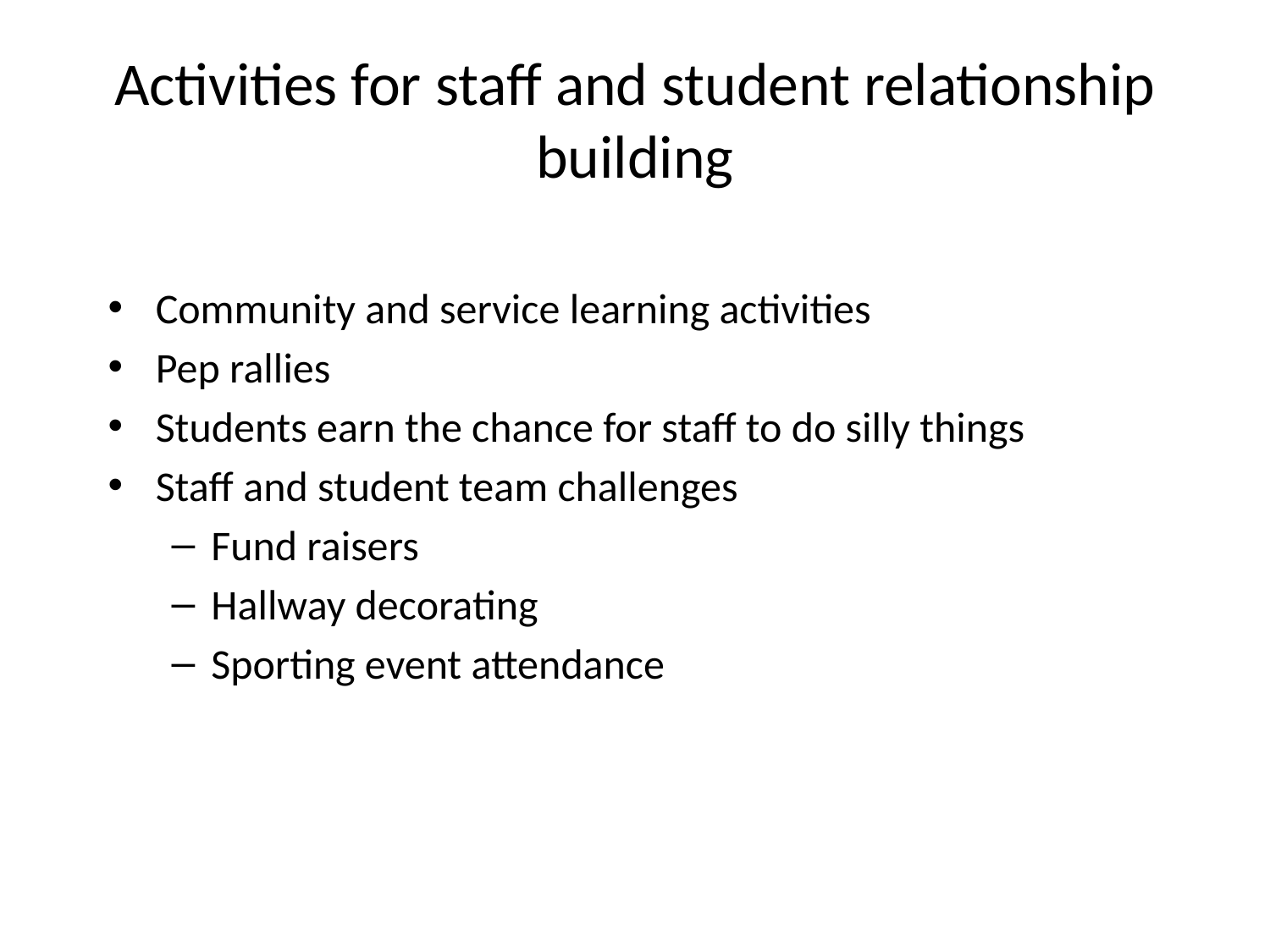

# Activities for staff and student relationship building
Community and service learning activities
Pep rallies
Students earn the chance for staff to do silly things
Staff and student team challenges
Fund raisers
Hallway decorating
Sporting event attendance